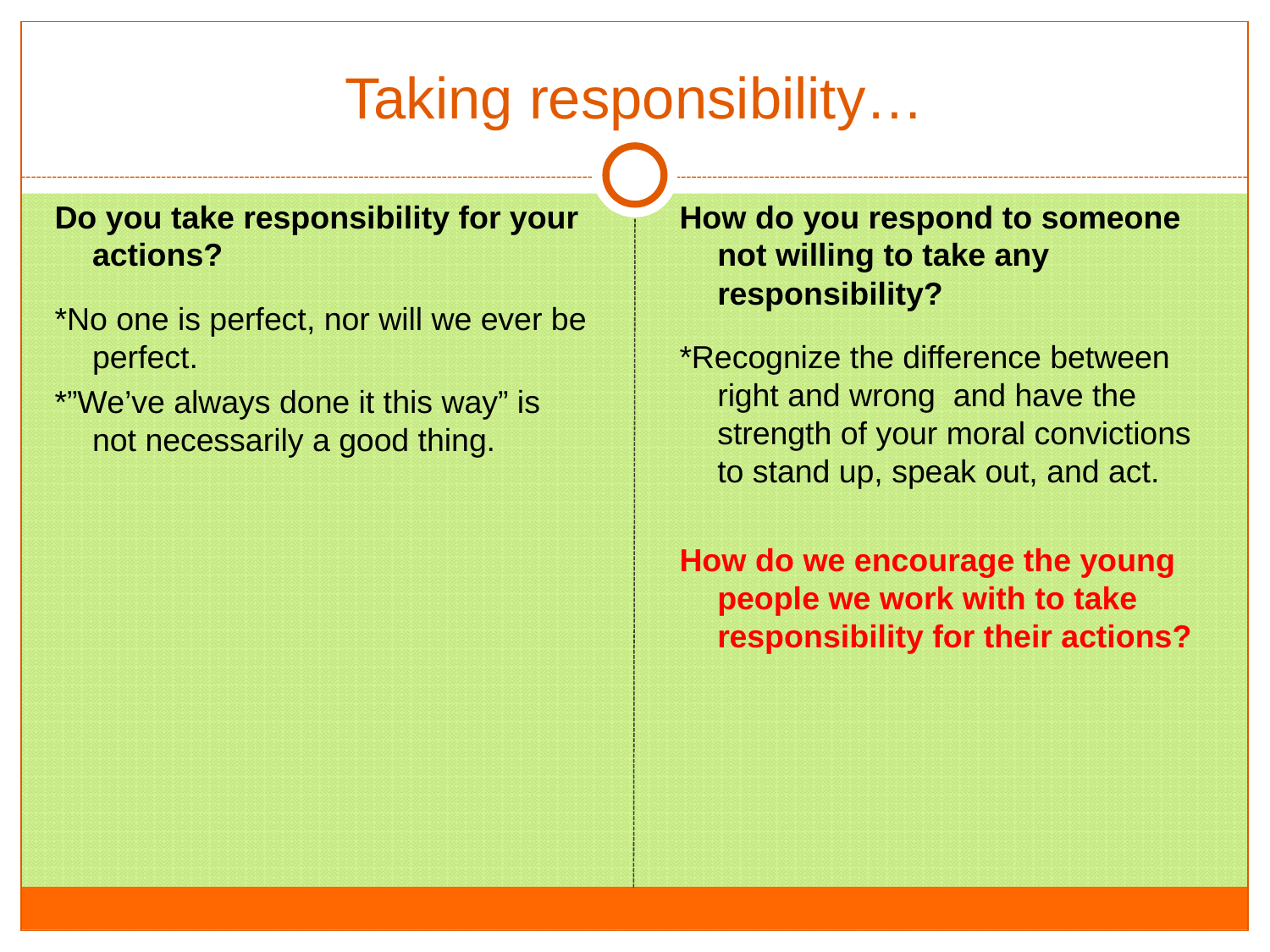

# Taking responsibility…
Do you take responsibility for your actions?

*No one is perfect, nor will we ever be perfect.
*”We’ve always done it this way” is not necessarily a good thing.

How do you respond to someone not willing to take any responsibility?

*Recognize the difference between right and wrong  and have the strength of your moral convictions to stand up, speak out, and act.

How do we encourage the young people we work with to take responsibility for their actions?